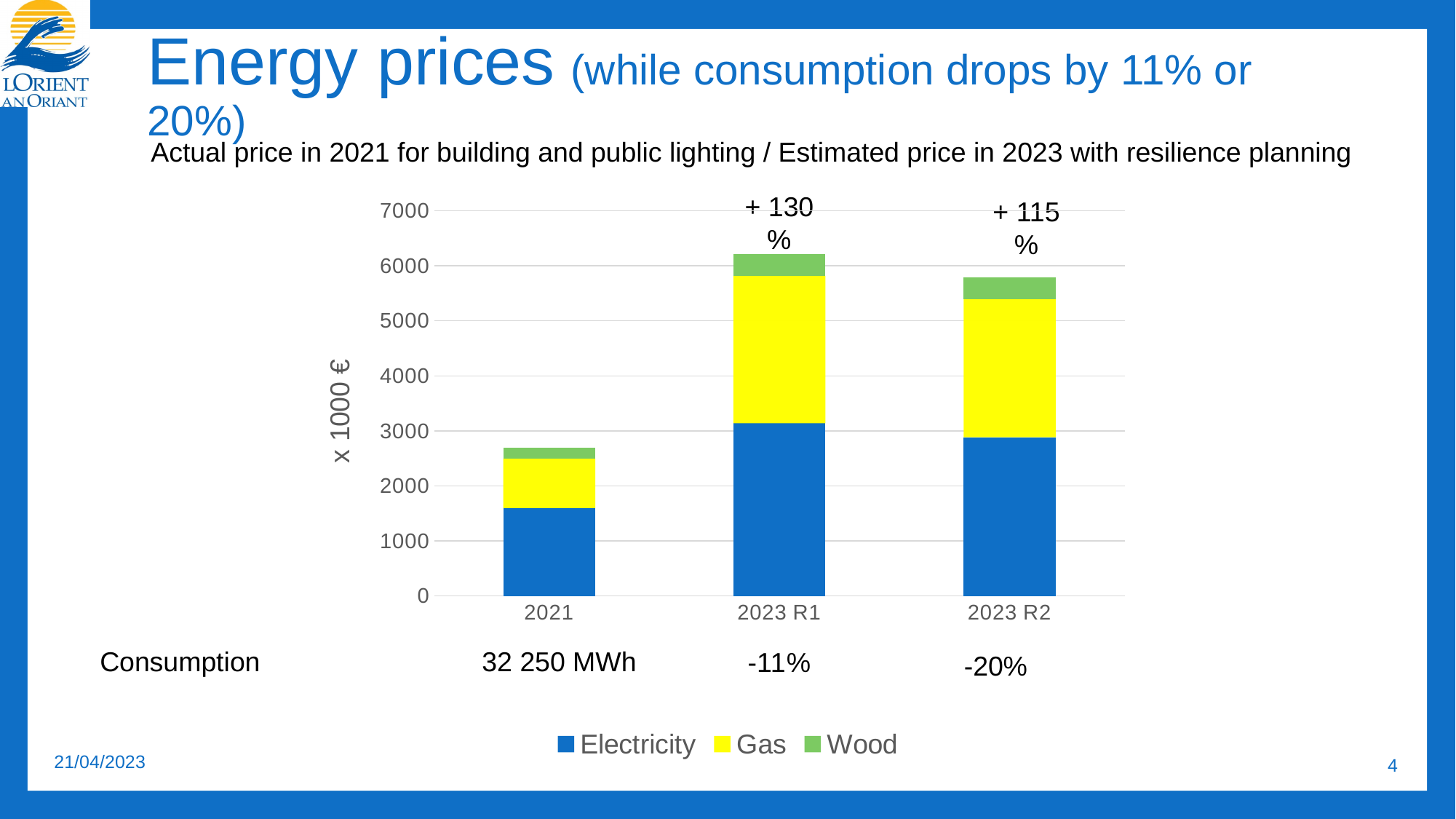

# Energy prices (while consumption drops by 11% or 20%)
Actual price in 2021 for building and public lighting / Estimated price in 2023 with resilience planning

### Chart

| Category | Electricity | Gas | Wood |
|---|---|---|---|
| 2021 | 1595.0 | 903.0 | 196.0 |
| 2023 R1 | 3140.0 | 2680.0 | 389.0 |
| 2023 R2 | 2883.0 | 2512.0 | 389.0 |
+ 130 %
+ 115 %
32 250 MWh
Consumption
-20%
21/04/2023

4